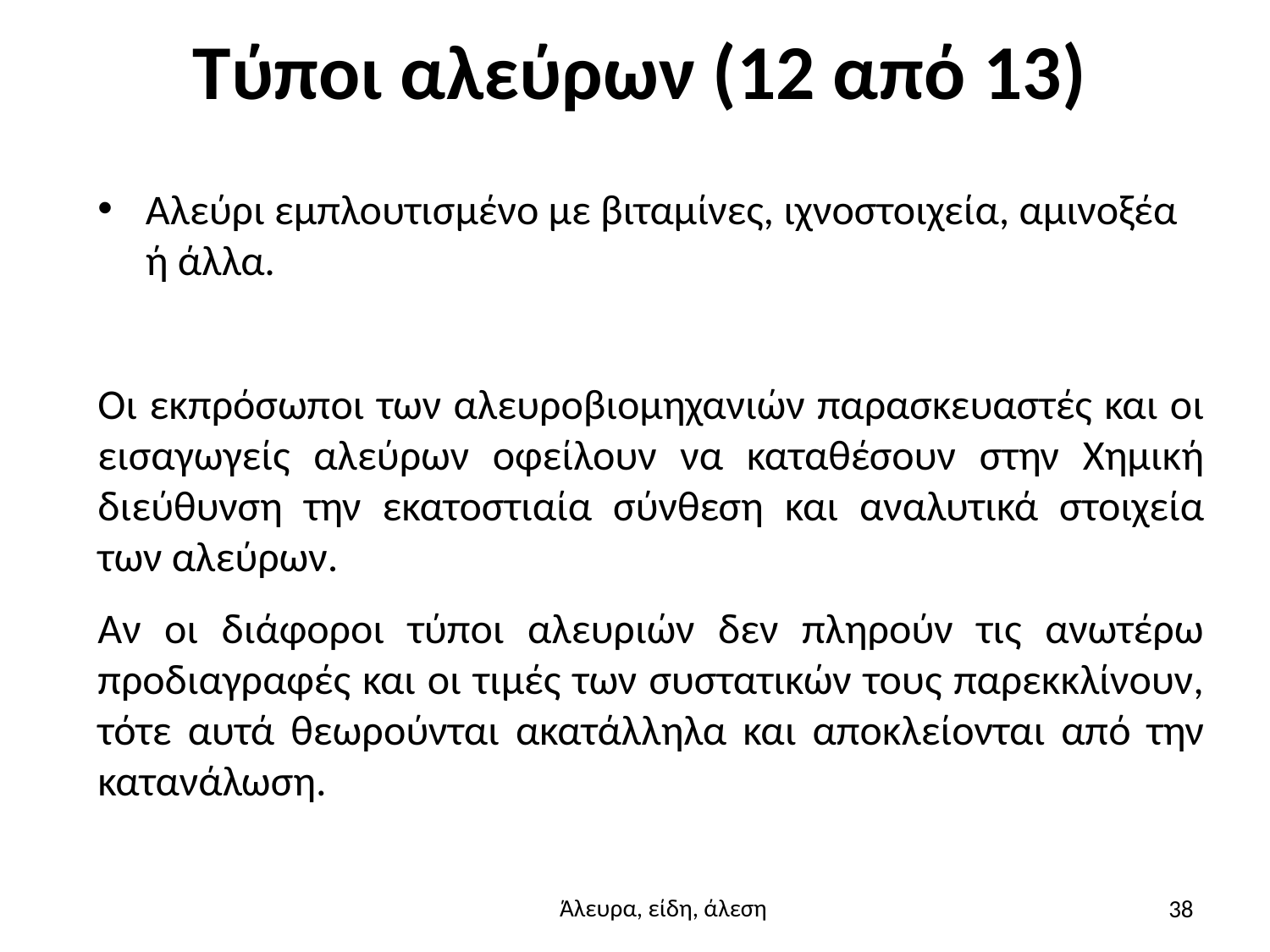

# Τύποι αλεύρων (12 από 13)
Αλεύρι εμπλουτισμένο με βιταμίνες, ιχνοστοιχεία, αμινοξέα  ή άλλα.

Οι εκπρόσωποι των αλευροβιομηχανιών παρασκευαστές και οι εισαγωγείς αλεύρων οφείλουν να καταθέσουν στην Χημική διεύθυνση την εκατοστιαία σύνθεση και αναλυτικά στοιχεία των αλεύρων.
Αν οι διάφοροι τύποι αλευριών δεν πληρούν τις ανωτέρω προδιαγραφές και οι τιμές των συστατικών τους παρεκκλίνουν, τότε αυτά θεωρούνται ακατάλληλα και αποκλείονται από την κατανάλωση.
38
Άλευρα, είδη, άλεση